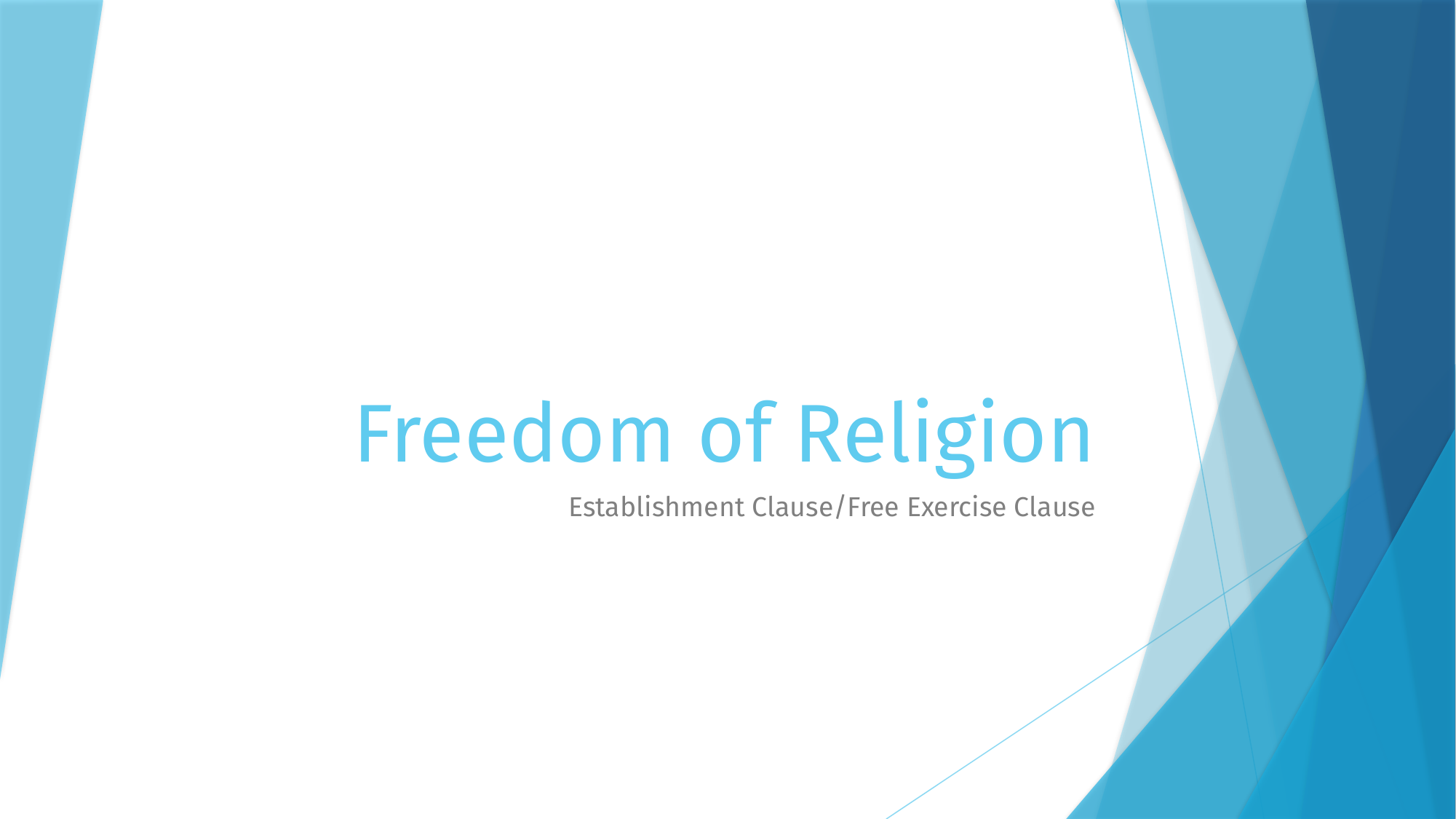

# Freedom of Religion
Establishment Clause/Free Exercise Clause